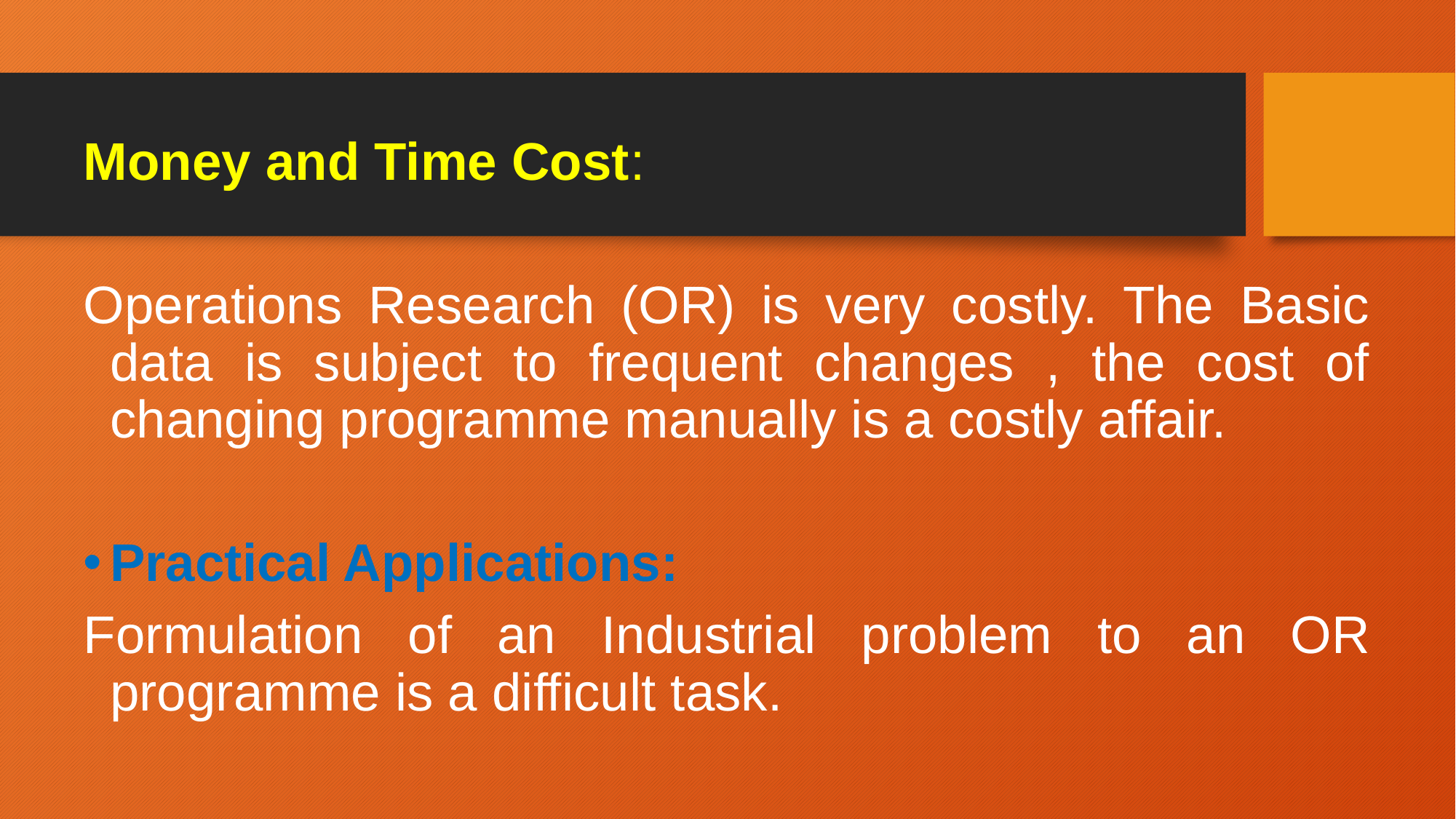

Money and Time Cost:

Operations Research (OR) is very costly. The Basic data is subject to frequent changes , the cost of changing programme manually is a costly affair.

Practical Applications:
Formulation of an Industrial problem to an OR programme is a difficult task.